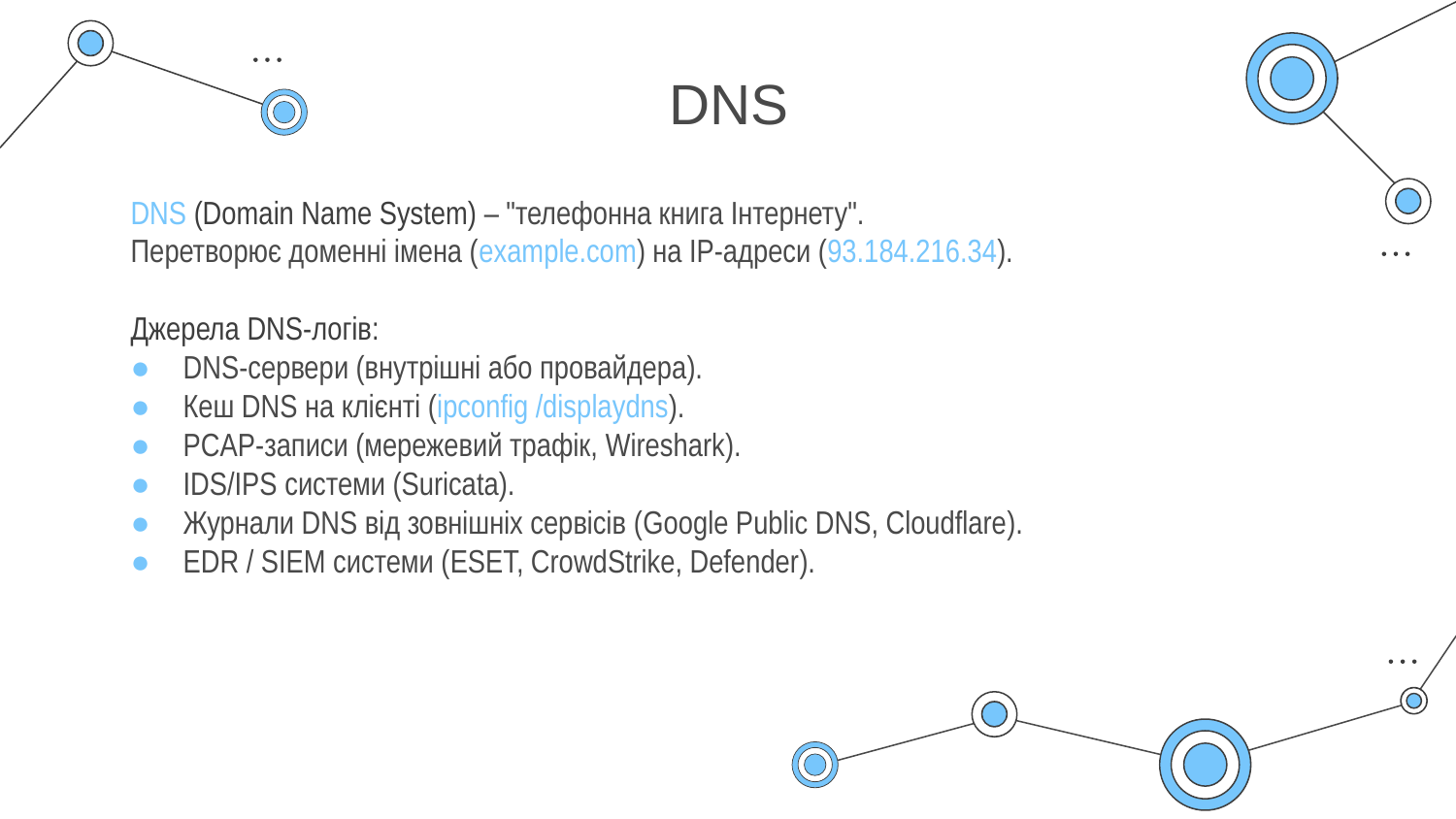

# DNS
DNS (Domain Name System) – "телефонна книга Інтернету".
Перетворює доменні імена (example.com) на IP-адреси (93.184.216.34).

Джерела DNS-логів:
DNS-сервери (внутрішні або провайдера).
Кеш DNS на клієнті (ipconfig /displaydns).
PCAP-записи (мережевий трафік, Wireshark).
IDS/IPS системи (Suricata).
Журнали DNS від зовнішніх сервісів (Google Public DNS, Cloudflare).
EDR / SIEM системи (ESET, CrowdStrike, Defender).